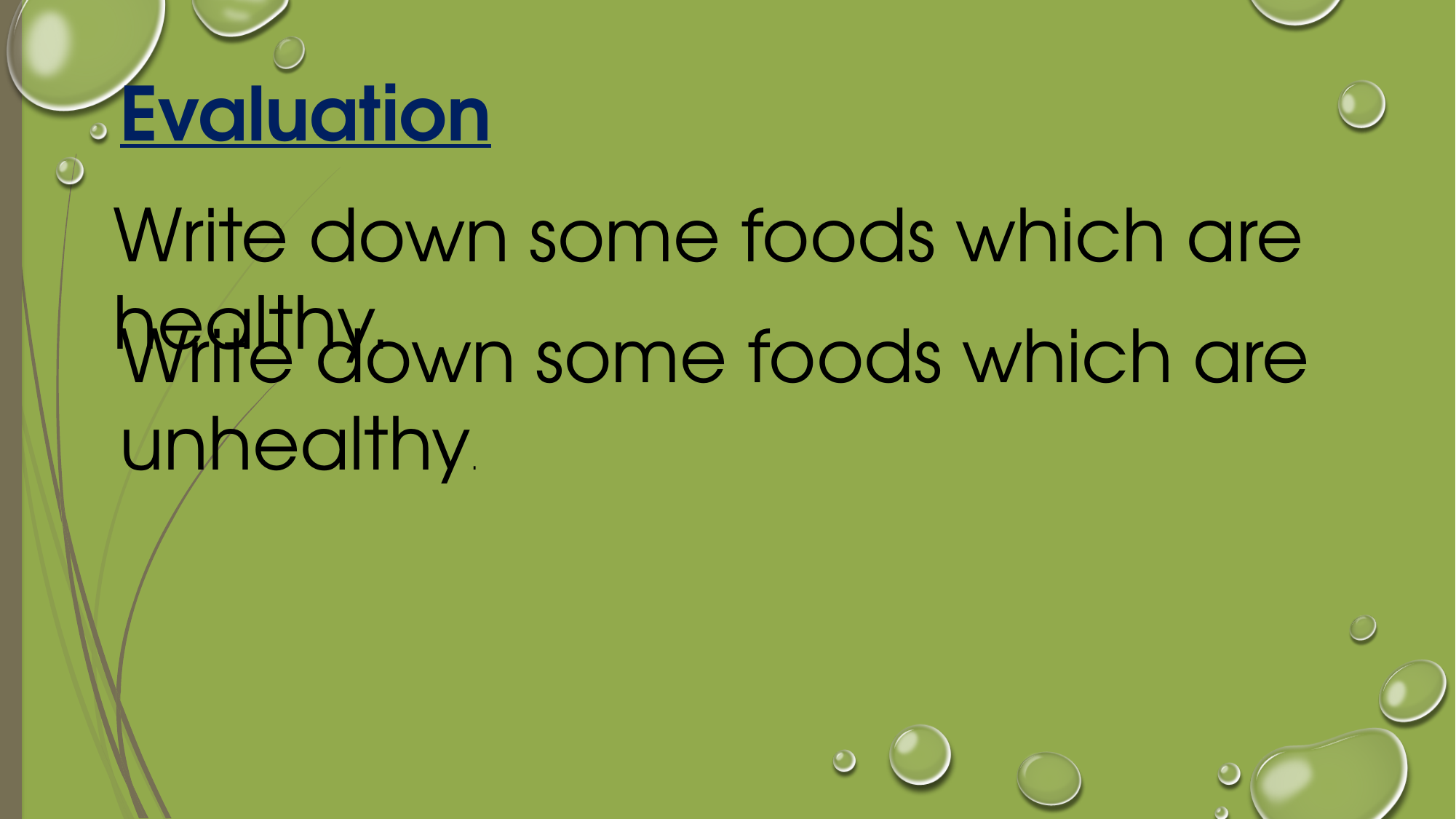

# Evaluation
Write down some foods which are healthy.
Write down some foods which are unhealthy.